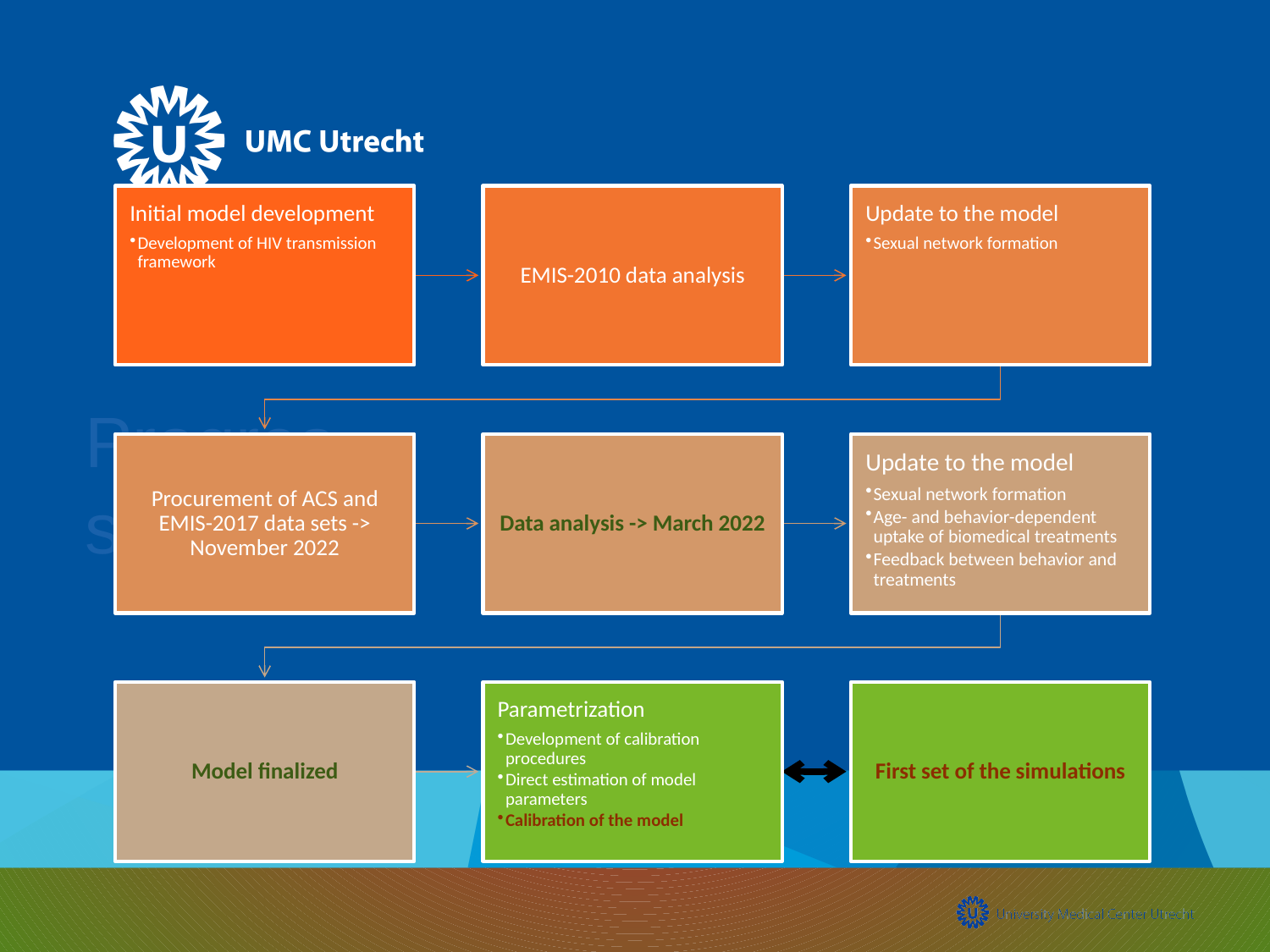

Initial model development
Development of HIV transmission framework

EMIS-2010 data analysis

Update to the model
Sexual network formation

Procurement of ACS and EMIS-2017 data sets -> November 2022

Data analysis -> March 2022

Update to the model
Sexual network formation
Age- and behavior-dependent uptake of biomedical treatments
Feedback between behavior and treatments

Model finalized

Parametrization
Development of calibration procedures
Direct estimation of model parameters
Calibration of the model
First set of the simulations
# Progress